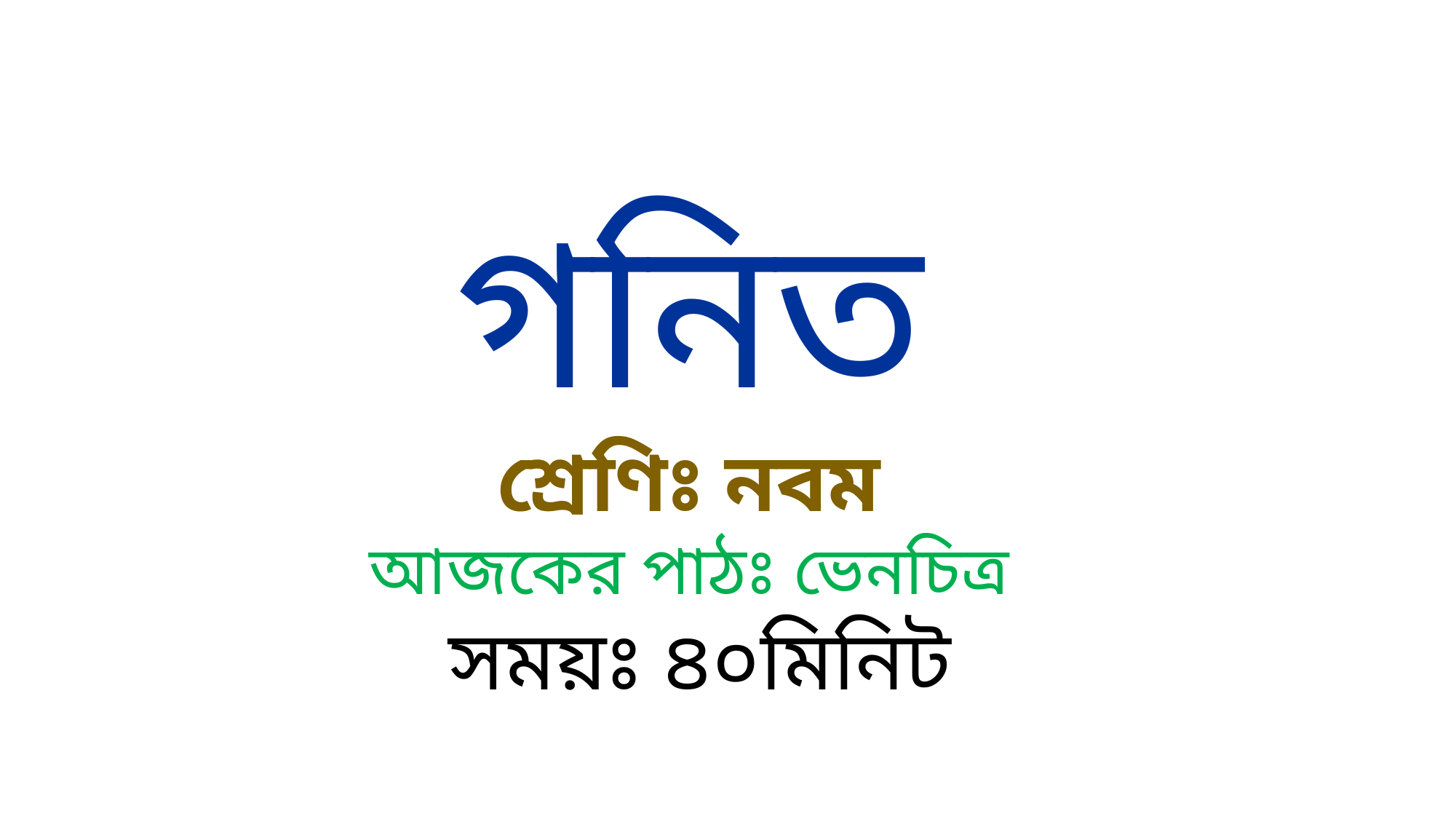

গনিত
শ্রেণিঃ নবম
আজকের পাঠঃ ভেনচিত্র
 সময়ঃ ৪০মিনিট